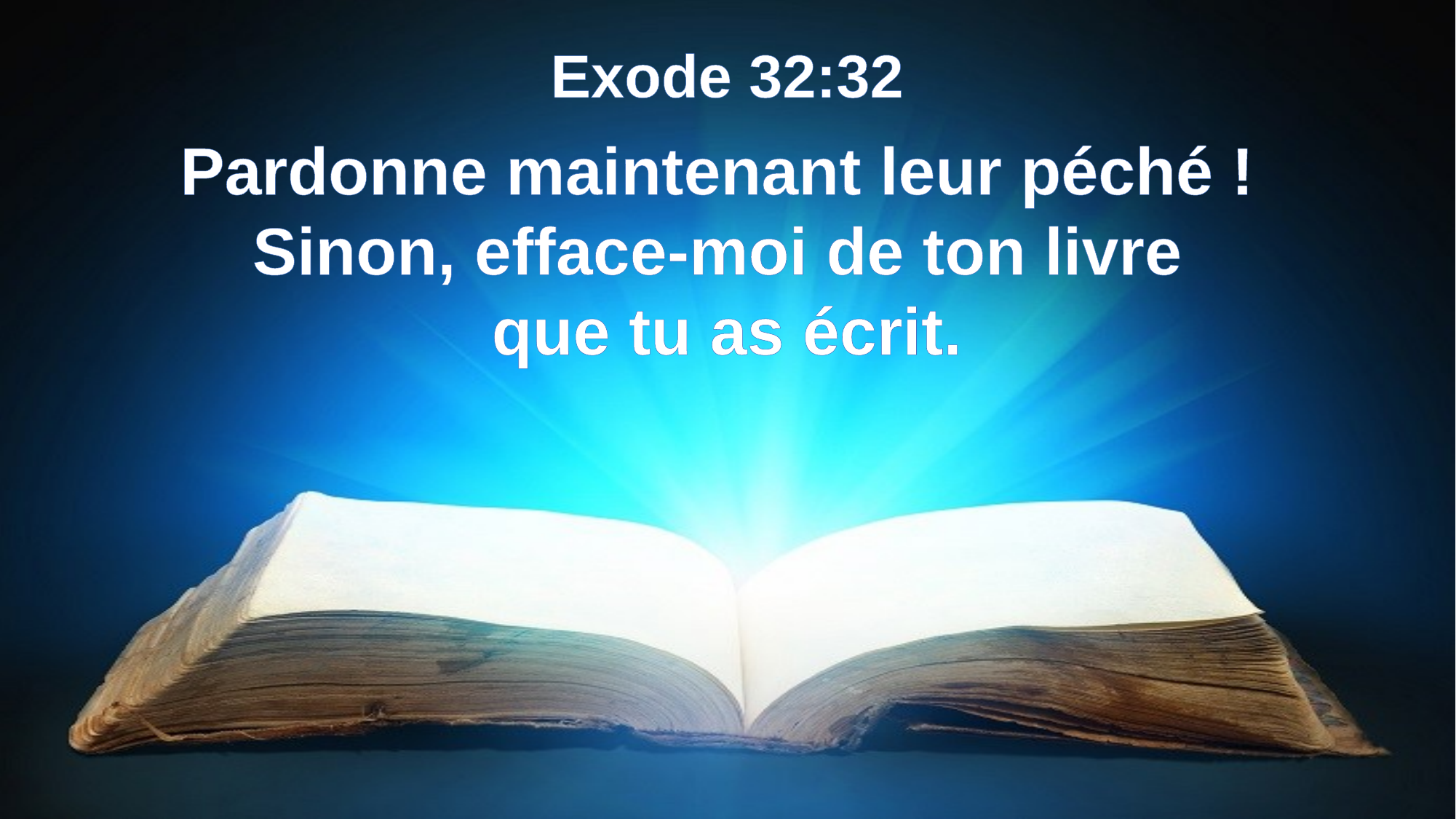

Exode 32:32

Pardonne maintenant leur péché !
Sinon, efface-moi de ton livre
que tu as écrit.